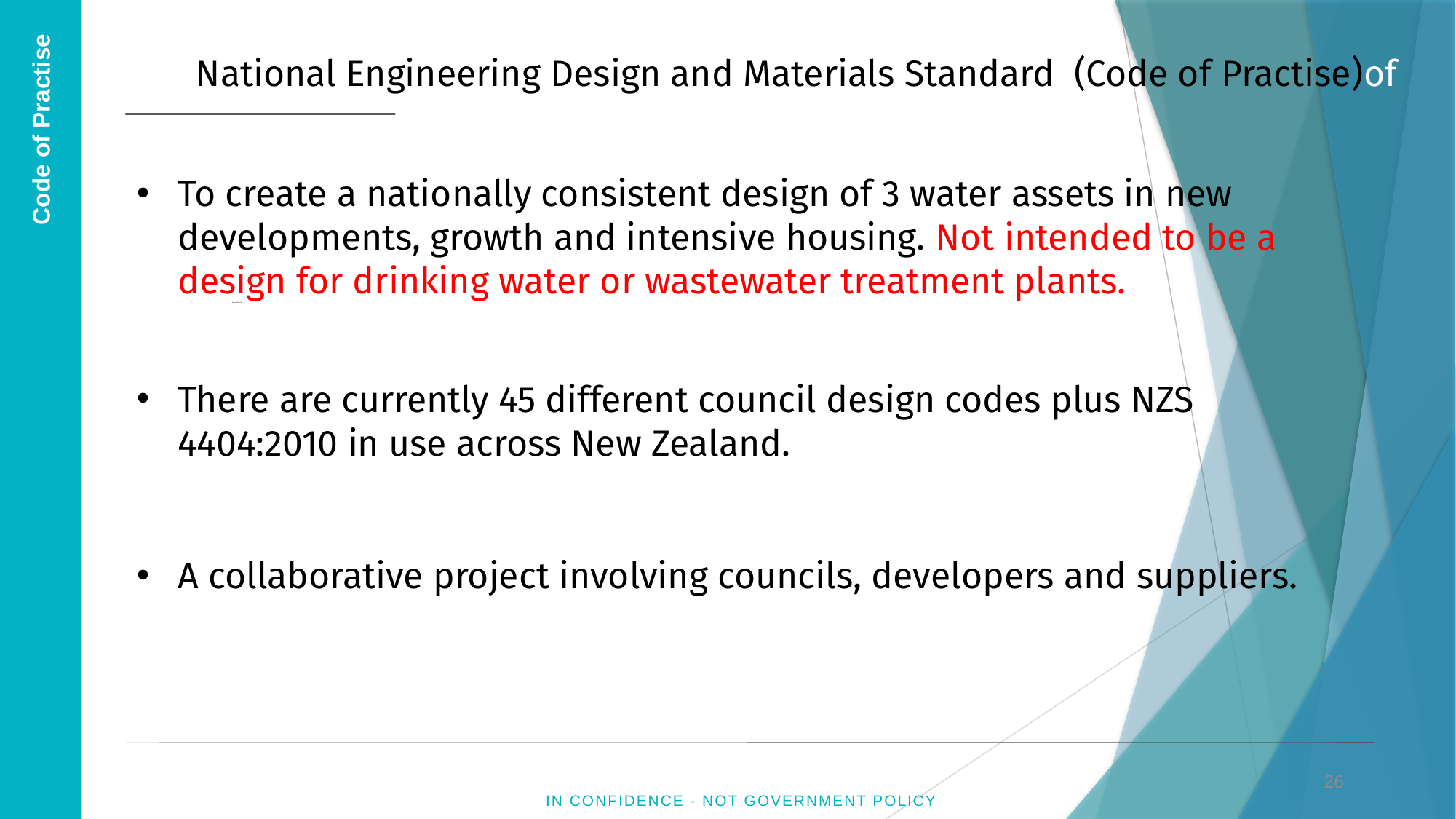

National Engineering Design and Materials Standard  (Code of Practise)of practise Project
To create a nationally consistent design of 3 water assets in new developments, growth and intensive housing. Not intended to be a design for drinking water or wastewater treatment plants.
Approaches to

There are currently 45 different council design codes plus NZS 4404:2010 in use across New Zealand.

A collaborative project involving councils, developers and suppliers.

Agreement overview
Code of Practise
26
IN CONFIDENCE - NOT GOVERNMENT POLICY